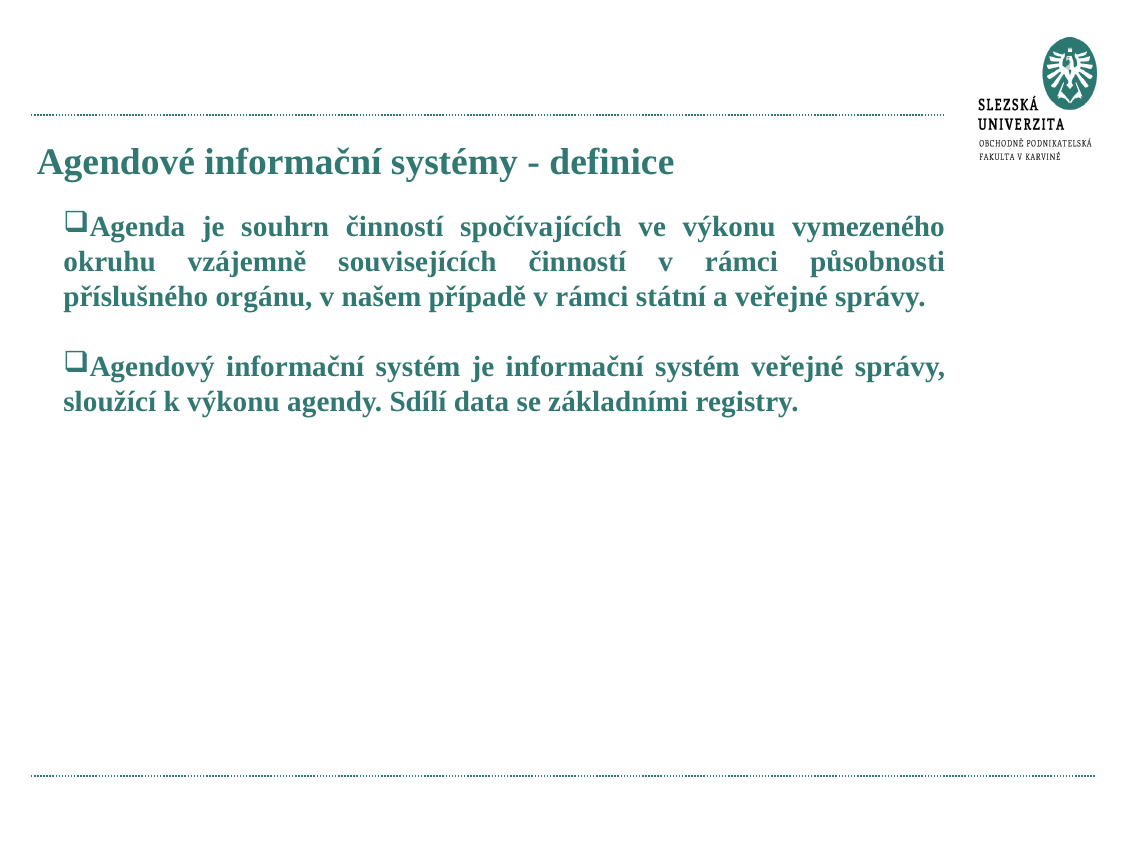

# Agendové informační systémy - definice
Agenda je souhrn činností spočívajících ve výkonu vymezeného okruhu vzájemně souvisejících činností v rámci působnosti příslušného orgánu, v našem případě v rámci státní a veřejné správy.

Agendový informační systém je informační systém veřejné správy, sloužící k výkonu agendy. Sdílí data se základními registry.